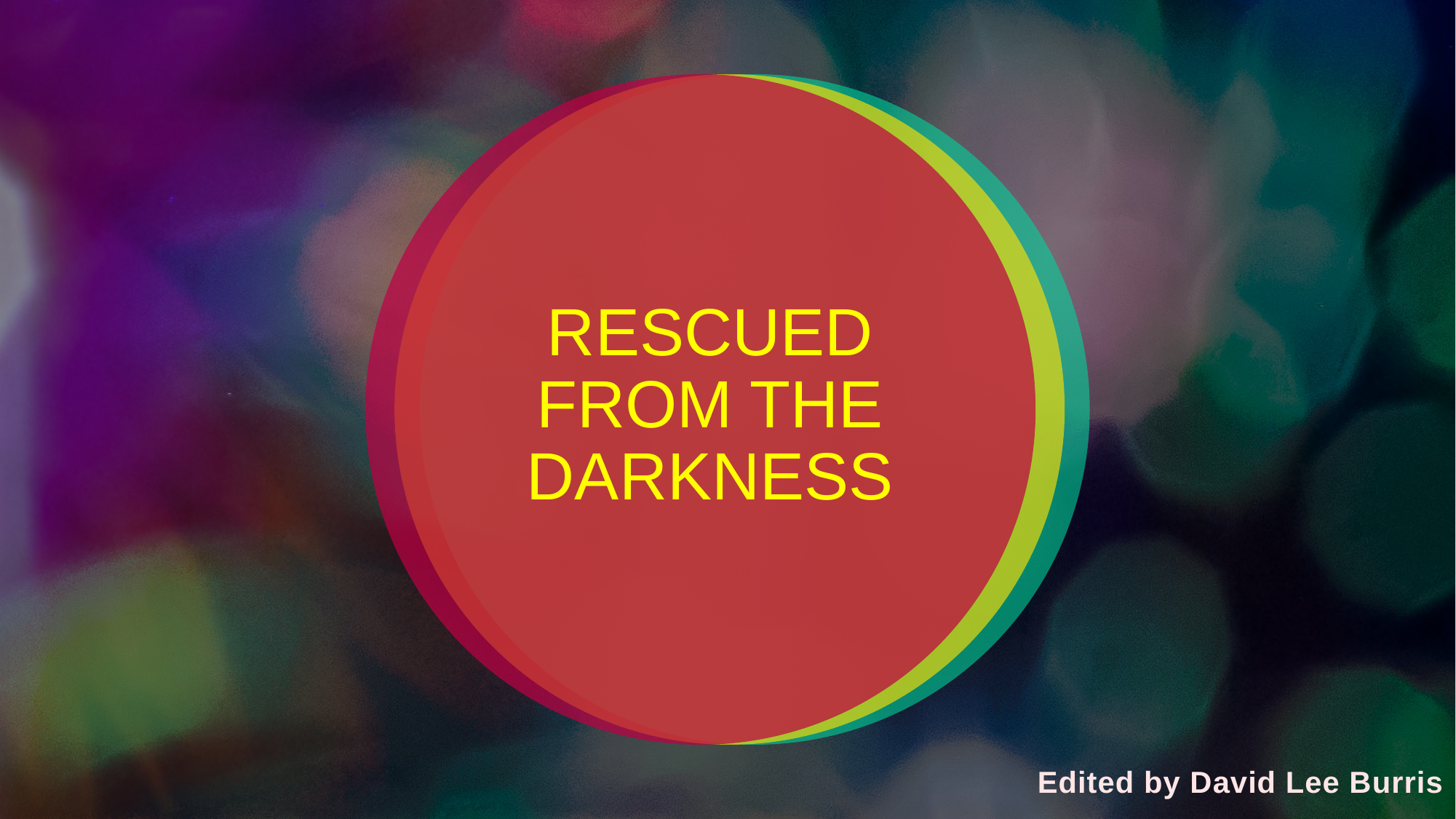

# RESCUED FROM THE DARKNESS
Edited by David Lee Burris